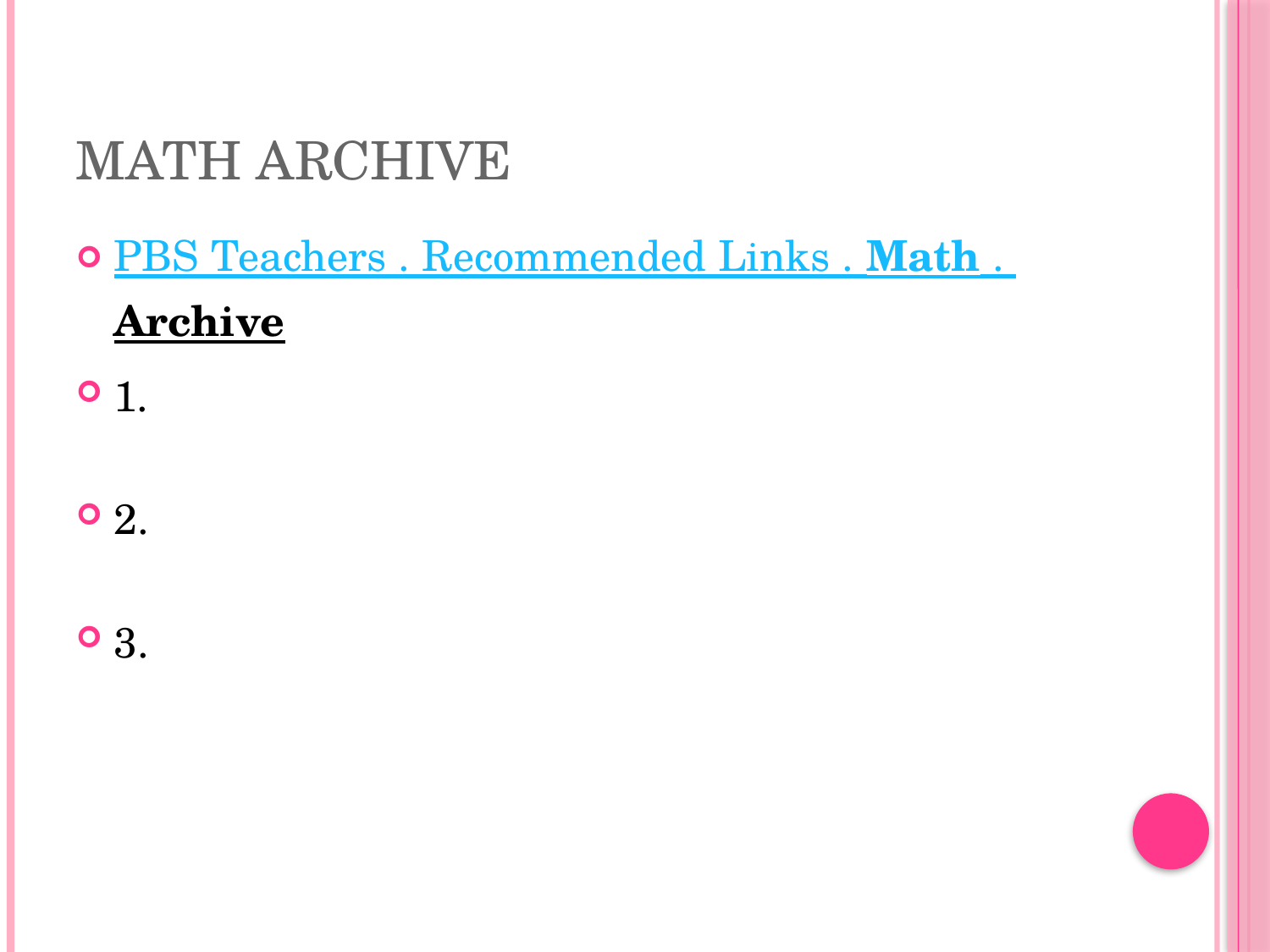

# Math Archive
PBS Teachers . Recommended Links . Math . Archive
1.

2.

3.